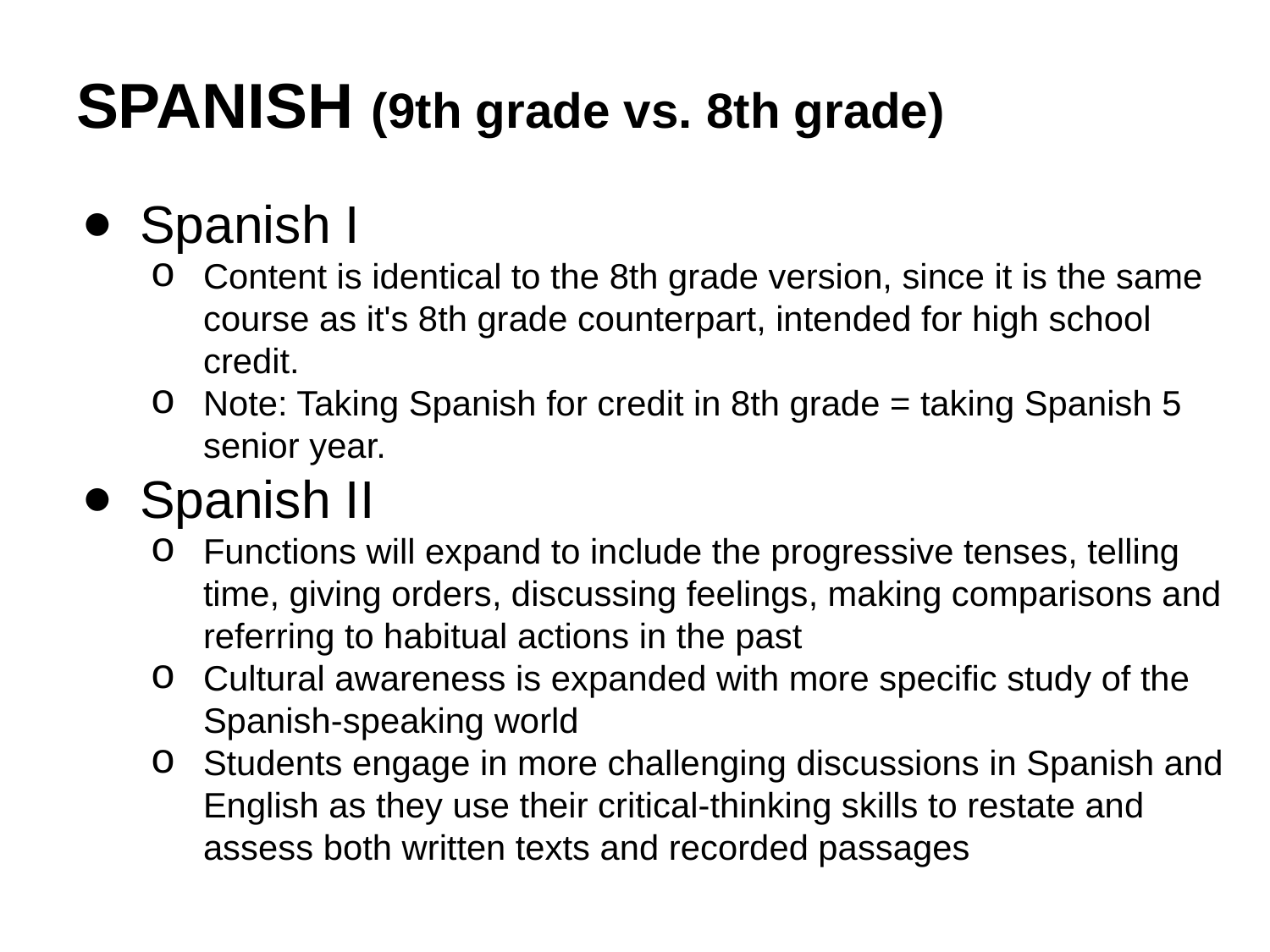

# SPANISH (9th grade vs. 8th grade)
Spanish I
Content is identical to the 8th grade version, since it is the same course as it's 8th grade counterpart, intended for high school credit.
Note: Taking Spanish for credit in 8th grade = taking Spanish 5 senior year.
Spanish II
Functions will expand to include the progressive tenses, telling time, giving orders, discussing feelings, making comparisons and referring to habitual actions in the past
Cultural awareness is expanded with more specific study of the Spanish-speaking world
Students engage in more challenging discussions in Spanish and English as they use their critical-thinking skills to restate and assess both written texts and recorded passages